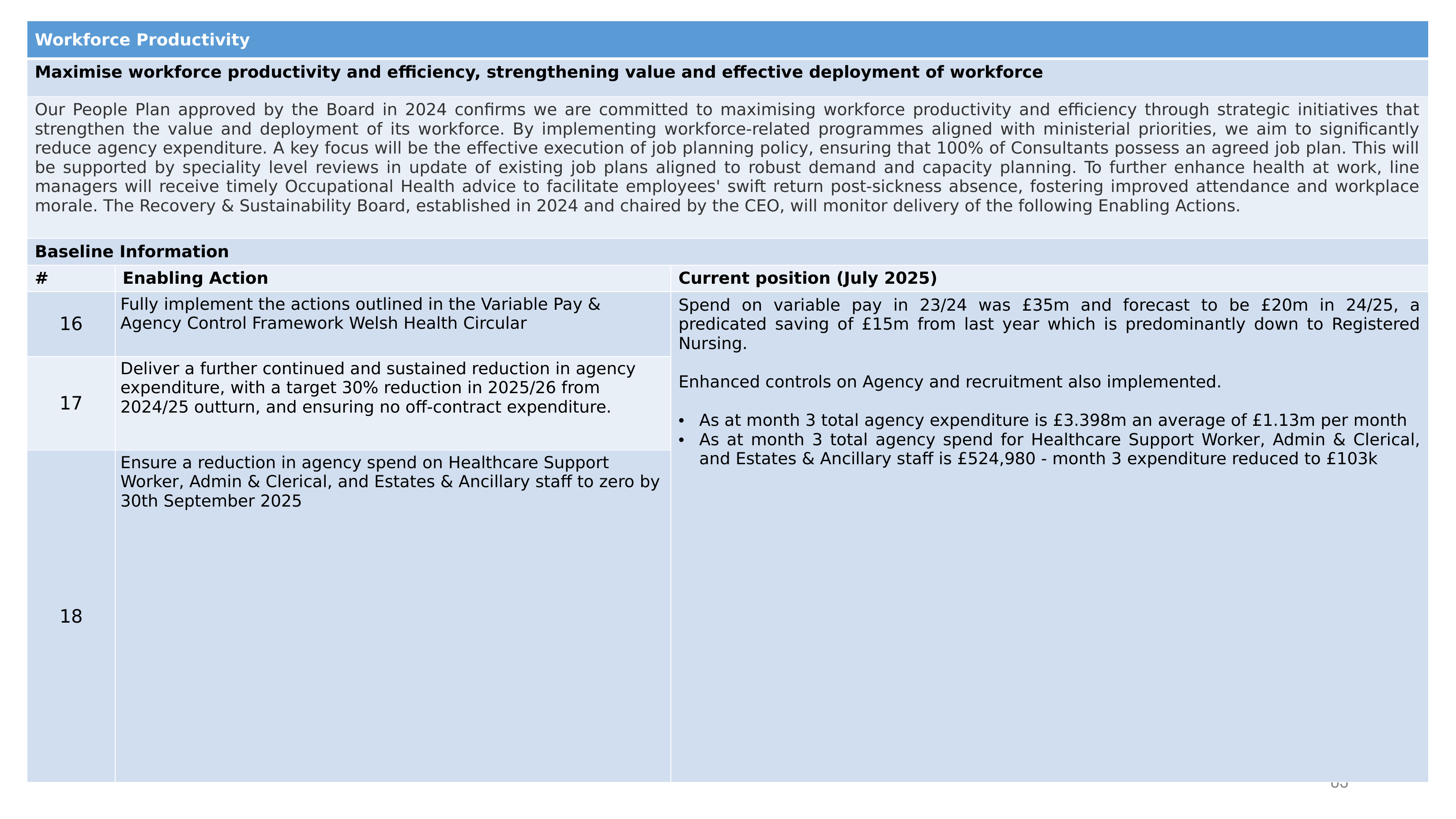

| Workforce Productivity |  |  |
| --- | --- | --- |
| Maximise workforce productivity and efficiency, strengthening value and effective deployment of workforce |  |  |
| Our People Plan approved by the Board in 2024 confirms we are committed to maximising workforce productivity and efficiency through strategic initiatives that strengthen the value and deployment of its workforce. By implementing workforce-related programmes aligned with ministerial priorities, we aim to significantly reduce agency expenditure. A key focus will be the effective execution of job planning policy, ensuring that 100% of Consultants possess an agreed job plan. This will be supported by speciality level reviews in update of existing job plans aligned to robust demand and capacity planning. To further enhance health at work, line managers will receive timely Occupational Health advice to facilitate employees' swift return post-sickness absence, fostering improved attendance and workplace morale. The Recovery & Sustainability Board, established in 2024 and chaired by the CEO, will monitor delivery of the following Enabling Actions. |  |  |
| Baseline Information |  |  |
| # | Enabling Action | Current position (July 2025) |
| 16 | Fully implement the actions outlined in the Variable Pay & Agency Control Framework Welsh Health Circular | Spend on variable pay in 23/24 was £35m and forecast to be £20m in 24/25, a predicated saving of £15m from last year which is predominantly down to Registered Nursing. Enhanced controls on Agency and recruitment also implemented. As at month 3 total agency expenditure is £3.398m an average of £1.13m per month As at month 3 total agency spend for Healthcare Support Worker, Admin & Clerical, and Estates & Ancillary staff is £524,980 - month 3 expenditure reduced to £103k |
| 17 | Deliver a further continued and sustained reduction in agency expenditure, with a target 30% reduction in 2025/26 from 2024/25 outturn, and ensuring no off-contract expenditure. |  |
| 18 | Ensure a reduction in agency spend on Healthcare Support Worker, Admin & Clerical, and Estates & Ancillary staff to zero by 30th September 2025 |  |
63